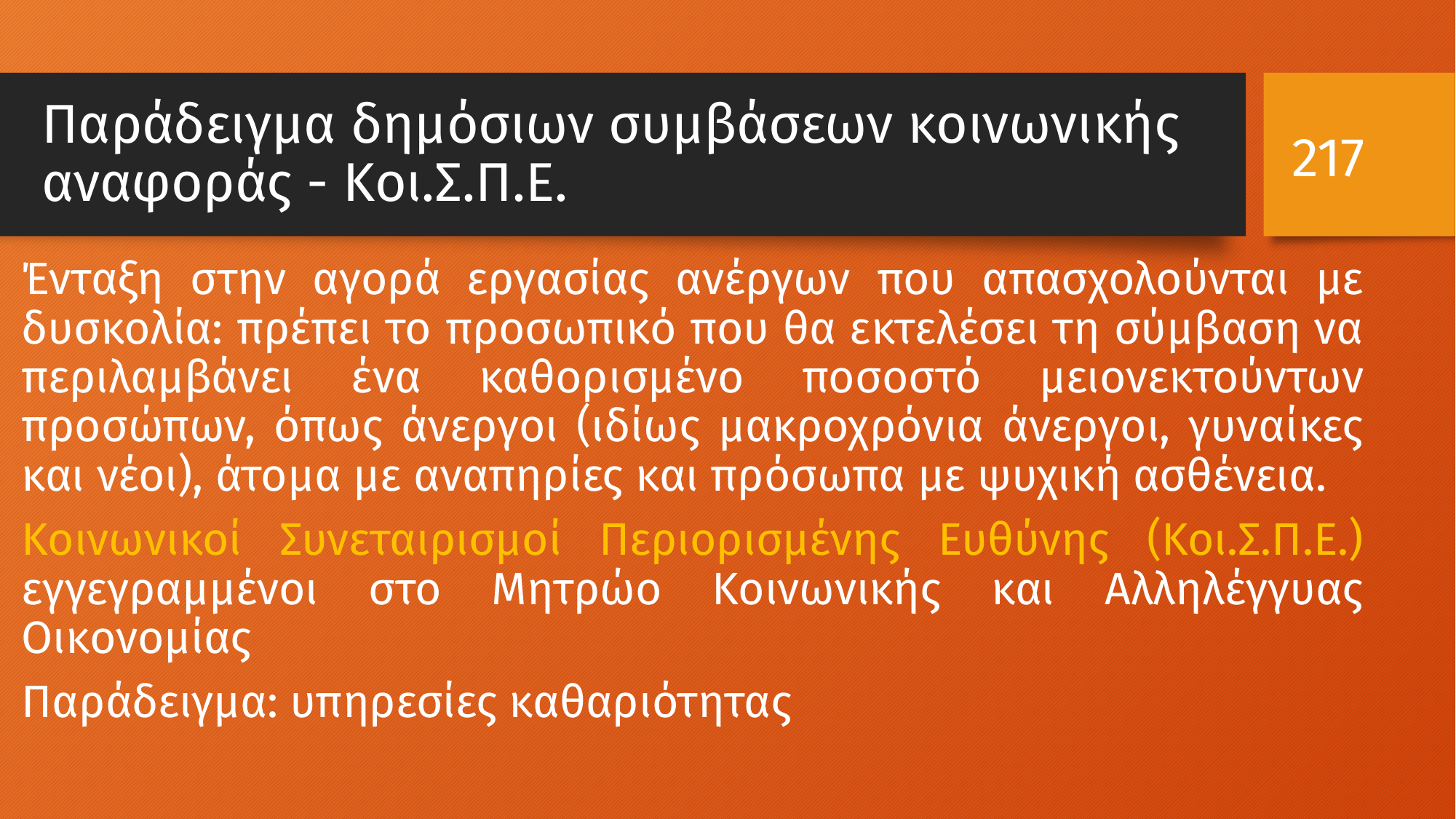

217
# Παράδειγμα δημόσιων συμβάσεων κοινωνικής αναφοράς - Κοι.Σ.Π.Ε.
Ένταξη στην αγορά εργασίας ανέργων που απασχολούνται με δυσκολία: πρέπει το προσωπικό που θα εκτελέσει τη σύμβαση να περιλαμβάνει ένα καθορισµένο ποσοστό µειονεκτούντων προσώπων, όπως άνεργοι (ιδίως μακροχρόνια άνεργοι, γυναίκες και νέοι), άτομα με αναπηρίες και πρόσωπα με ψυχική ασθένεια.
Κοινωνικοί Συνεταιρισμοί Περιορισμένης Ευθύνης (Κοι.Σ.Π.Ε.) εγγεγραμμένοι στο Μητρώο Κοινωνικής και Αλληλέγγυας Οικονομίας
Παράδειγμα: υπηρεσίες καθαριότητας